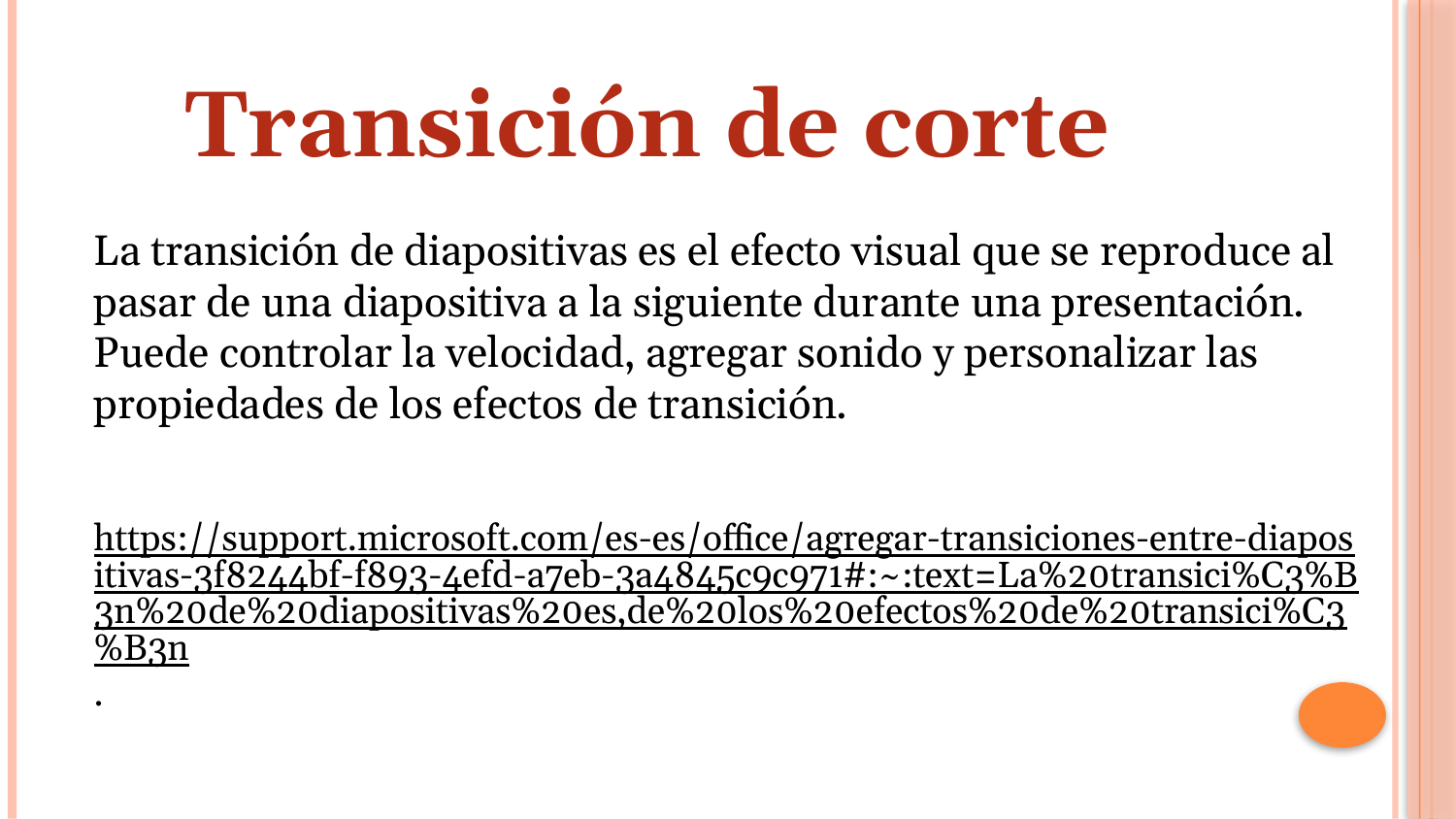

Transición de corte
La transición de diapositivas es el efecto visual que se reproduce al pasar de una diapositiva a la siguiente durante una presentación. Puede controlar la velocidad, agregar sonido y personalizar las propiedades de los efectos de transición.

https://support.microsoft.com/es-es/office/agregar-transiciones-entre-diapositivas-3f8244bf-f893-4efd-a7eb-3a4845c9c971#:~:text=La%20transici%C3%B3n%20de%20diapositivas%20es,de%20los%20efectos%20de%20transici%C3%B3n.